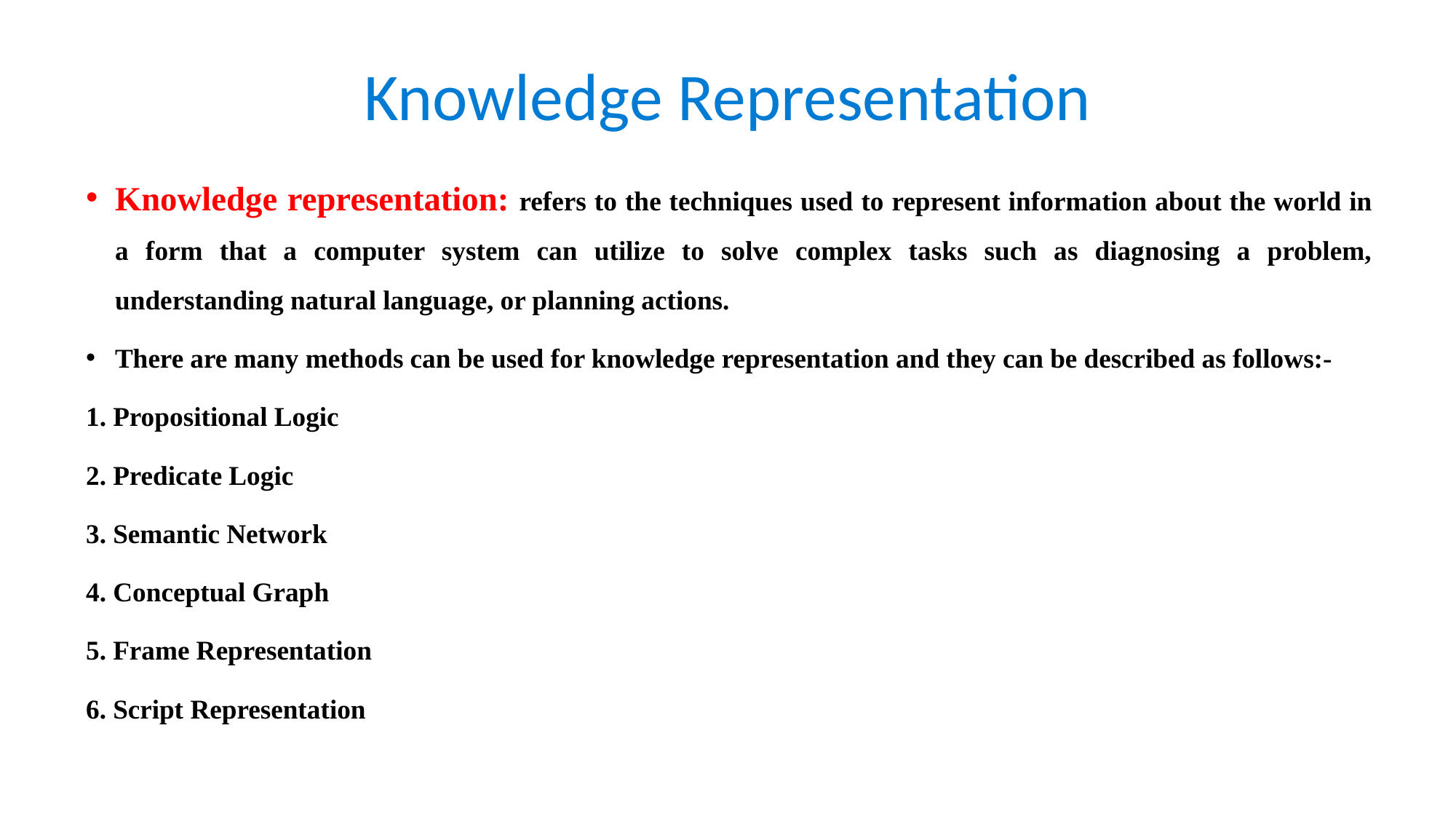

# Knowledge Representation
Knowledge representation: refers to the techniques used to represent information about the world in a form that a computer system can utilize to solve complex tasks such as diagnosing a problem, understanding natural language, or planning actions.
There are many methods can be used for knowledge representation and they can be described as follows:-
1. Propositional Logic
2. Predicate Logic
3. Semantic Network
4. Conceptual Graph
5. Frame Representation
6. Script Representation